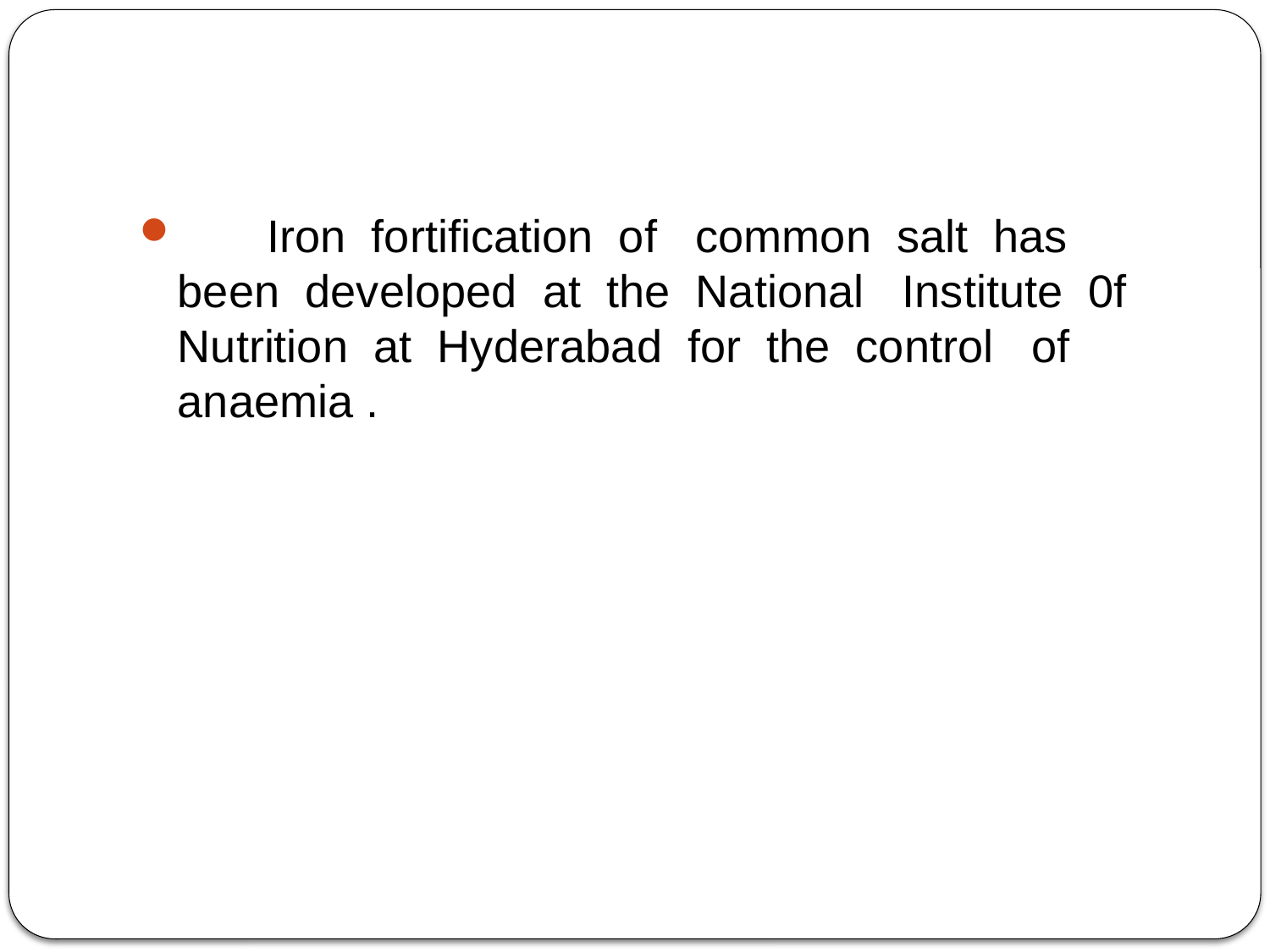

#
       Iron  fortification  of   common  salt  has  been  developed  at  the  National   Institute  0f  Nutrition  at  Hyderabad  for  the  control   of  anaemia .